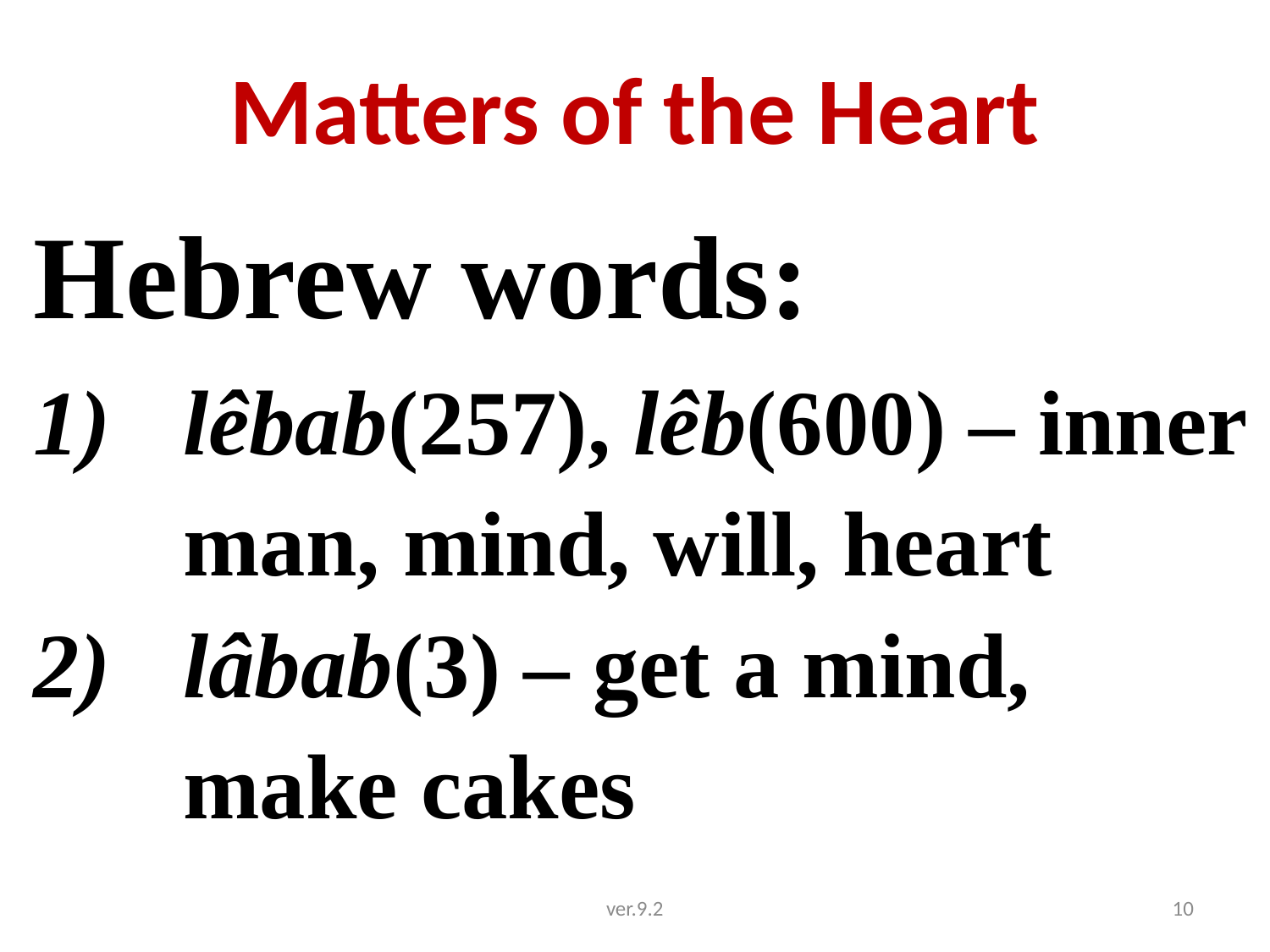

# Matters of the Heart
Hebrew words:
lêbab(257), lêb(600) – inner man, mind, will, heart
lâbab(3) – get a mind, make cakes
ver.9.2
10